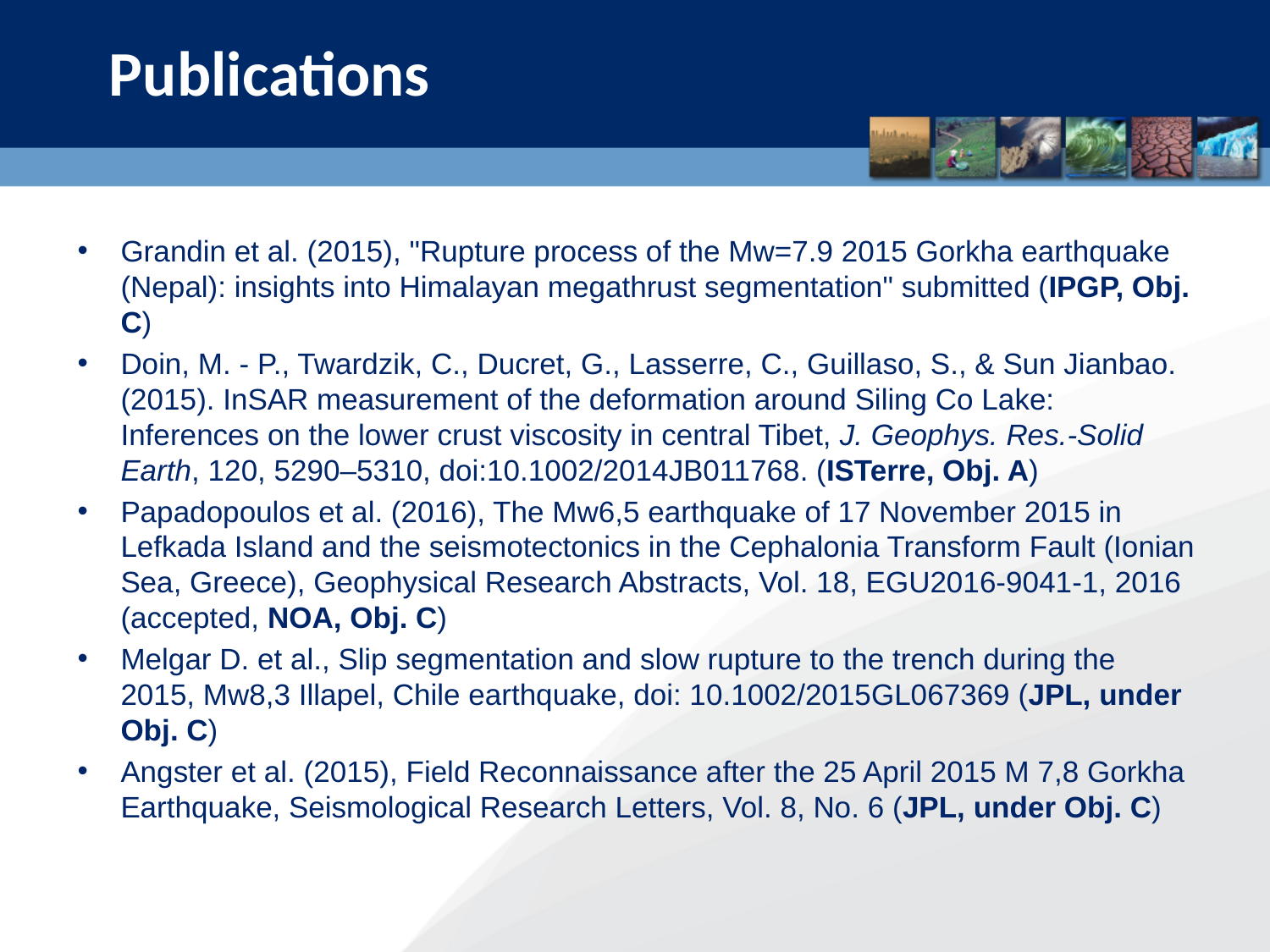

Publications
Grandin et al. (2015), "Rupture process of the Mw=7.9 2015 Gorkha earthquake (Nepal): insights into Himalayan megathrust segmentation" submitted (IPGP, Obj. C)
Doin, M. - P., Twardzik, C., Ducret, G., Lasserre, C., Guillaso, S., & Sun Jianbao. (2015). InSAR measurement of the deformation around Siling Co Lake: Inferences on the lower crust viscosity in central Tibet, J. Geophys. Res.-Solid Earth, 120, 5290–5310, doi:10.1002/2014JB011768. (ISTerre, Obj. A)
Papadopoulos et al. (2016), The Mw6,5 earthquake of 17 November 2015 in Lefkada Island and the seismotectonics in the Cephalonia Transform Fault (Ionian Sea, Greece), Geophysical Research Abstracts, Vol. 18, EGU2016-9041-1, 2016 (accepted, NOA, Obj. C)
Melgar D. et al., Slip segmentation and slow rupture to the trench during the 2015, Mw8,3 Illapel, Chile earthquake, doi: 10.1002/2015GL067369 (JPL, under Obj. C)
Angster et al. (2015), Field Reconnaissance after the 25 April 2015 M 7,8 Gorkha Earthquake, Seismological Research Letters, Vol. 8, No. 6 (JPL, under Obj. C)

36